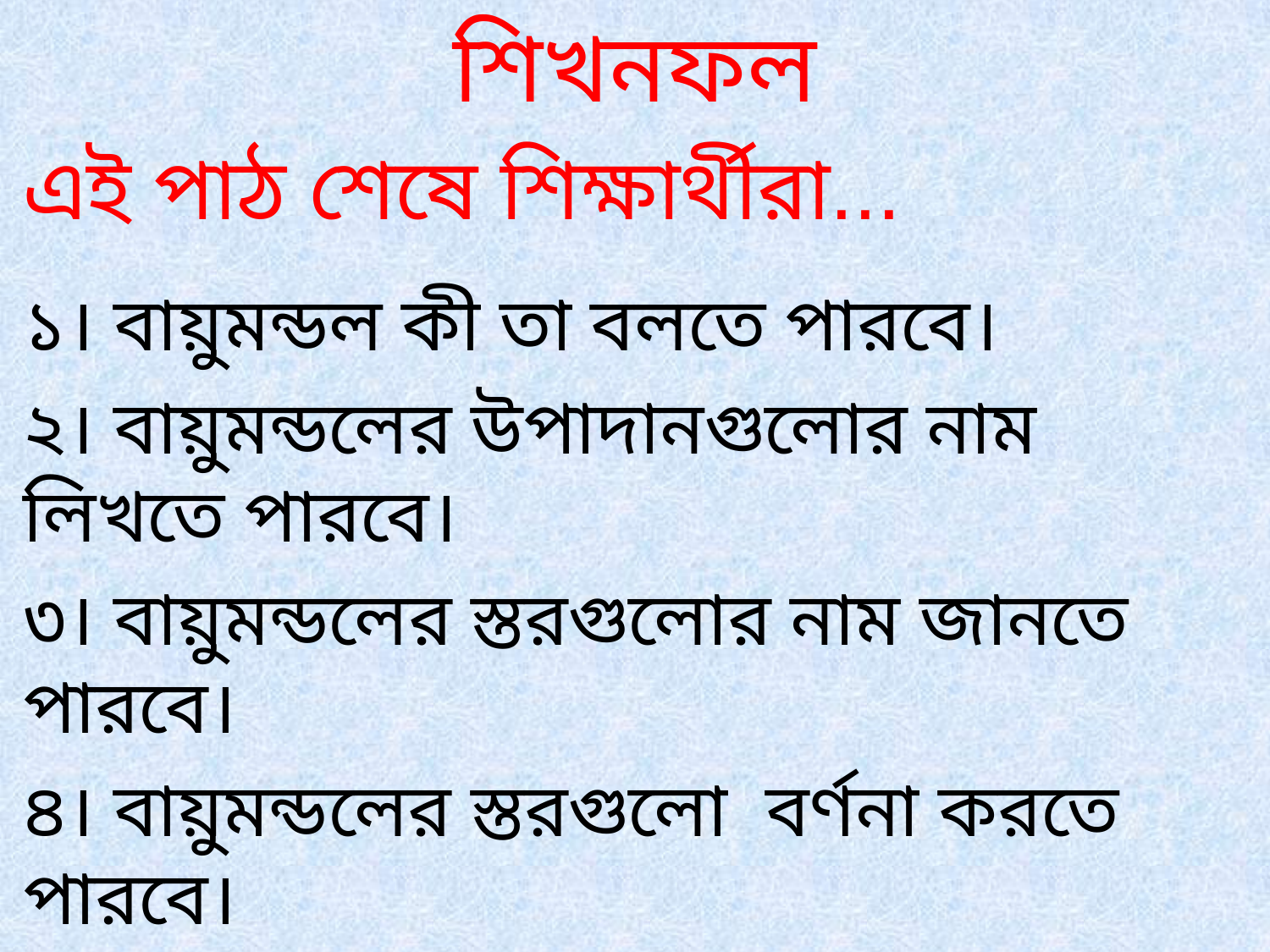

# শিখনফল
এই পাঠ শেষে শিক্ষার্থীরা...
১। বায়ুমন্ডল কী তা বলতে পারবে।
২। বায়ুমন্ডলের উপাদানগুলোর নাম লিখতে পারবে।
৩। বায়ুমন্ডলের স্তরগুলোর নাম জানতে পারবে।
৪। বায়ুমন্ডলের স্তরগুলো  বর্ণনা করতে পারবে।